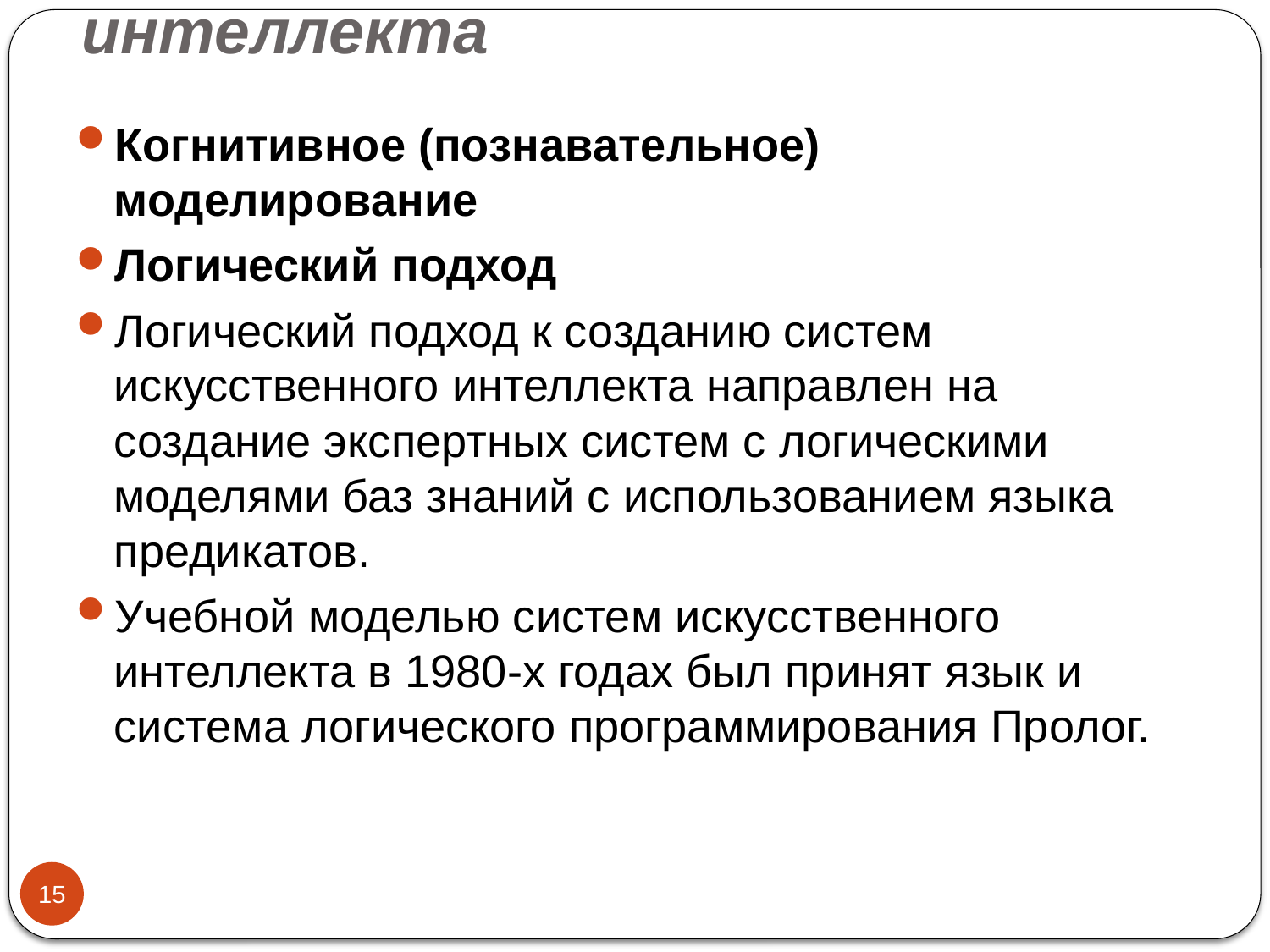

# История искусственного интеллекта
Когнитивное (познавательное) моделирование
Логический подход
Логический подход к созданию систем искусственного интеллекта направлен на создание экспертных систем с логическими моделями баз знаний с использованием языка предикатов.
Учебной моделью систем искусственного интеллекта в 1980-х годах был принят язык и система логического программирования Пролог.
15